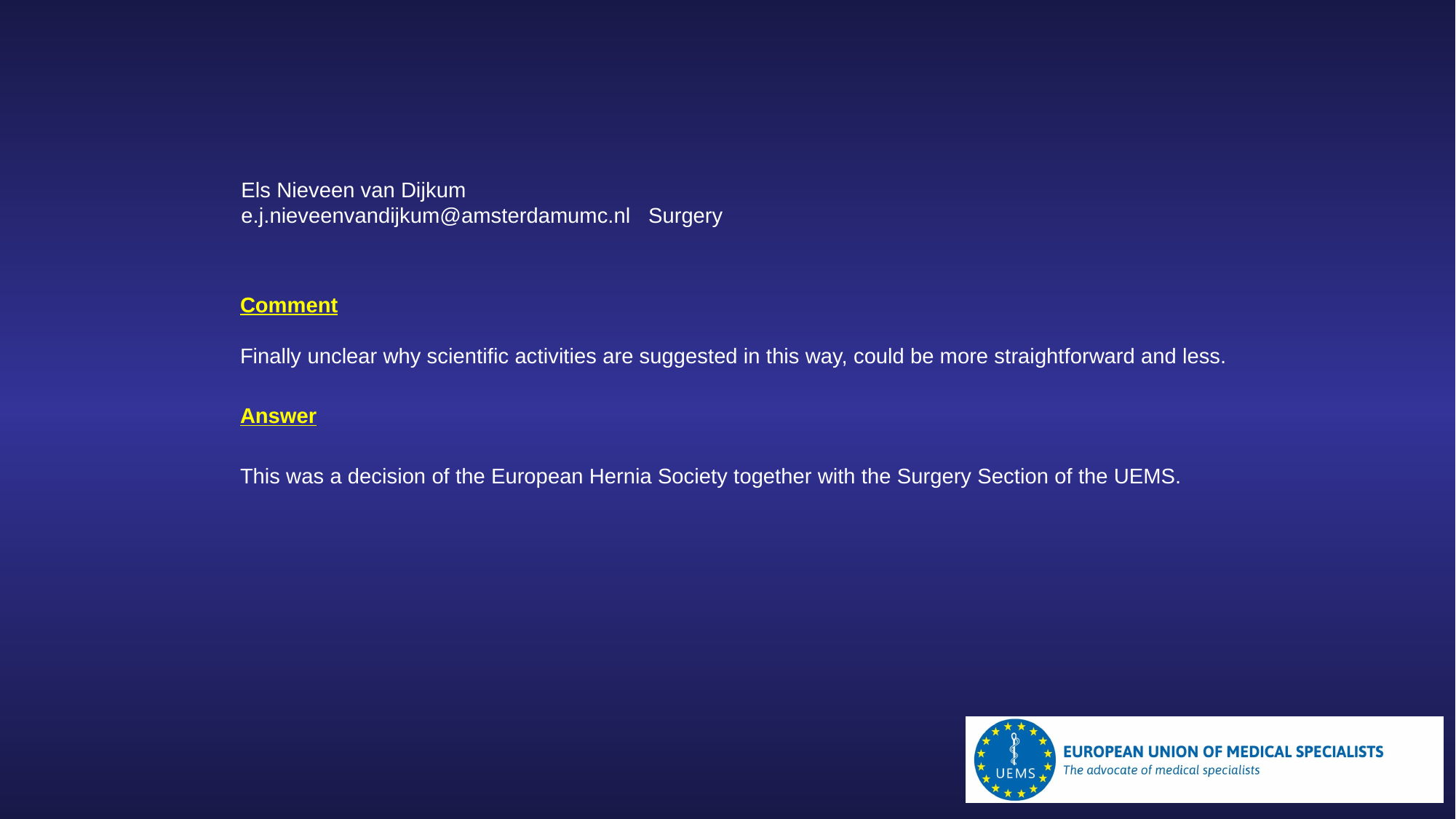

Els Nieveen van Dijkum
e.j.nieveenvandijkum@amsterdamumc.nl   Surgery
Comment
Finally unclear why scientific activities are suggested in this way, could be more straightforward and less.
Answer
This was a decision of the European Hernia Society together with the Surgery Section of the UEMS.